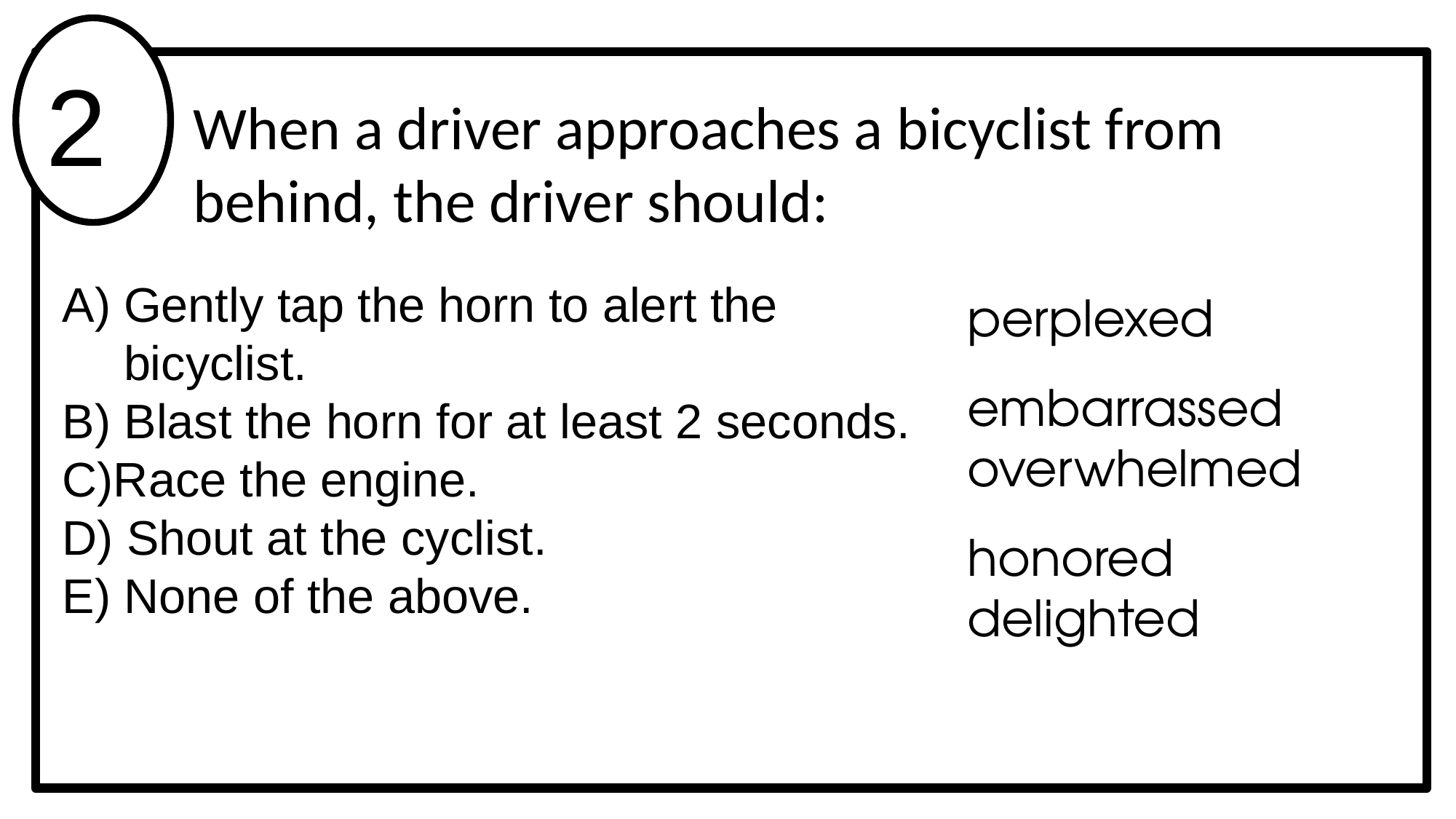

1
1

2
When a driver approaches a bicyclist from behind, the driver should:

perplexed
embarrassed
overwhelmed
honored
delighted
Gently tap the horn to alert the bicyclist.
B) Blast the horn for at least 2 seconds.
C)Race the engine.
D) Shout at the cyclist.
E) None of the above.